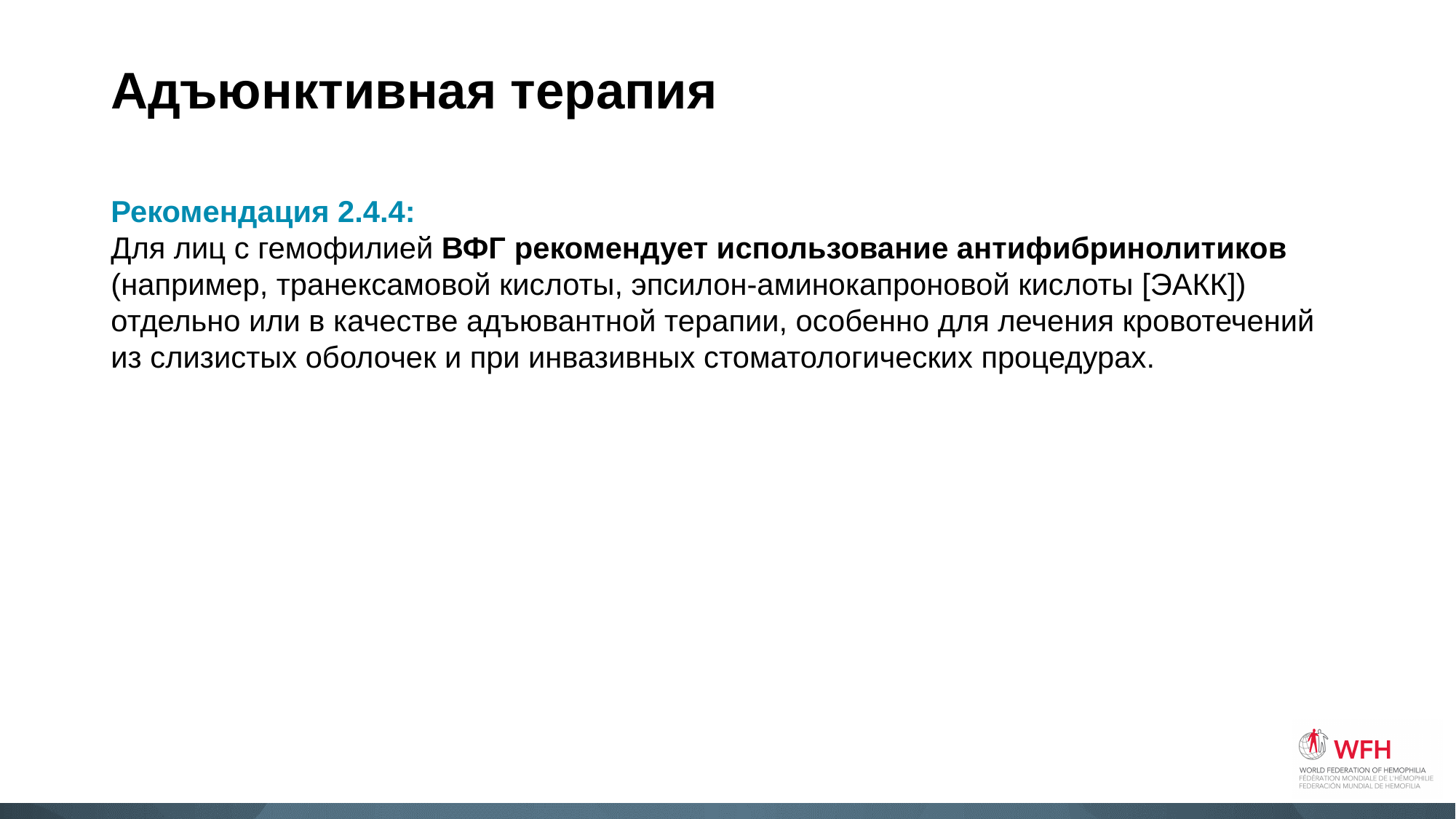

# Адъюнктивная терапия
Рекомендация 2.4.4:
Для лиц с гемофилией ВФГ рекомендует использование антифибринолитиков (например, транексамовой кислоты, эпсилон-аминокапроновой кислоты [ЭАКК]) отдельно или в качестве адъювантной терапии, особенно для лечения кровотечений из слизистых оболочек и при инвазивных стоматологических процедурах.